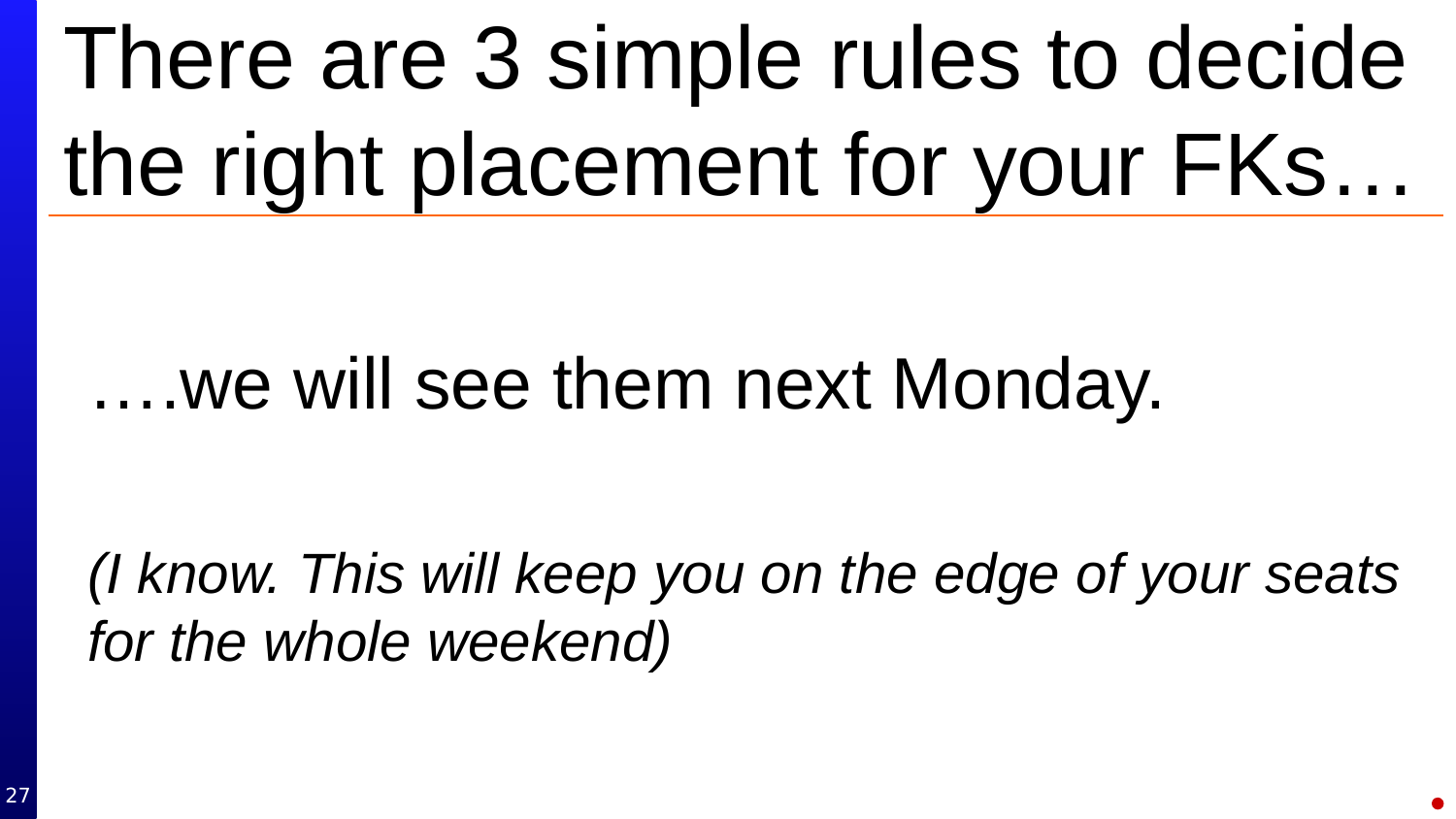

# There are 3 simple rules to decide the right placement for your FKs…

….we will see them next Monday.

(I know. This will keep you on the edge of your seats for the whole weekend)
27